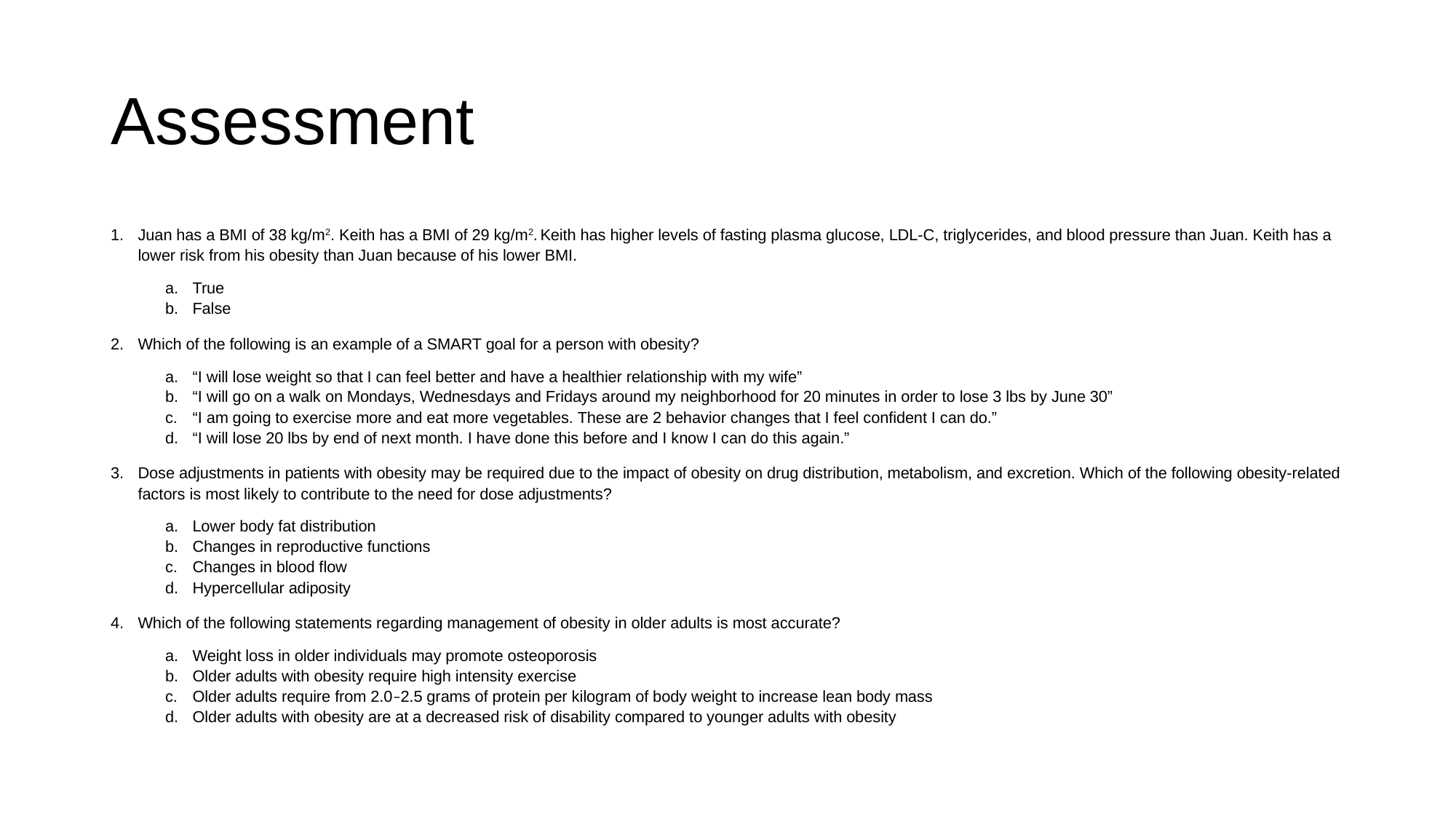

# Assessment
Juan has a BMI of 38 kg/m2. Keith has a BMI of 29 kg/m2. Keith has higher levels of fasting plasma glucose, LDL-C, triglycerides, and blood pressure than Juan. Keith has a lower risk from his obesity than Juan because of his lower BMI.
True
False
Which of the following is an example of a SMART goal for a person with obesity?
“I will lose weight so that I can feel better and have a healthier relationship with my wife”
“I will go on a walk on Mondays, Wednesdays and Fridays around my neighborhood for 20 minutes in order to lose 3 lbs by June 30”
“I am going to exercise more and eat more vegetables. These are 2 behavior changes that I feel confident I can do.”
“I will lose 20 lbs by end of next month. I have done this before and I know I can do this again.”
Dose adjustments in patients with obesity may be required due to the impact of obesity on drug distribution, metabolism, and excretion. Which of the following obesity-related factors is most likely to contribute to the need for dose adjustments?
Lower body fat distribution
Changes in reproductive functions
Changes in blood flow
Hypercellular adiposity
Which of the following statements regarding management of obesity in older adults is most accurate?
Weight loss in older individuals may promote osteoporosis
Older adults with obesity require high intensity exercise
Older adults require from 2.0–2.5 grams of protein per kilogram of body weight to increase lean body mass
Older adults with obesity are at a decreased risk of disability compared to younger adults with obesity